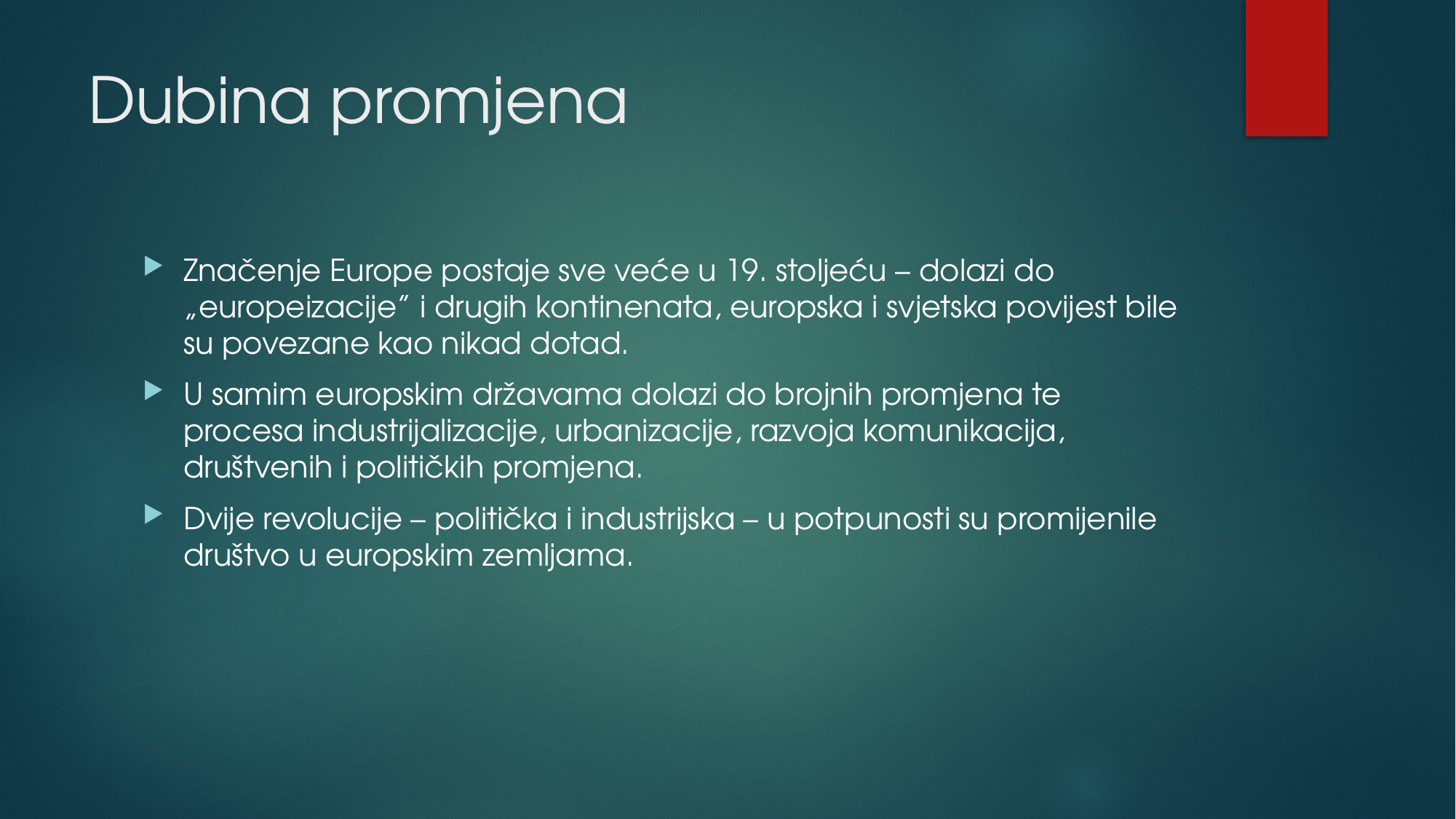

# Dubina promjena
Značenje Europe postaje sve veće u 19. stoljeću – dolazi do „europeizacije” i drugih kontinenata, europska i svjetska povijest bile su povezane kao nikad dotad.
U samim europskim državama dolazi do brojnih promjena te procesa industrijalizacije, urbanizacije, razvoja komunikacija, društvenih i političkih promjena.
Dvije revolucije – politička i industrijska – u potpunosti su promijenile društvo u europskim zemljama.